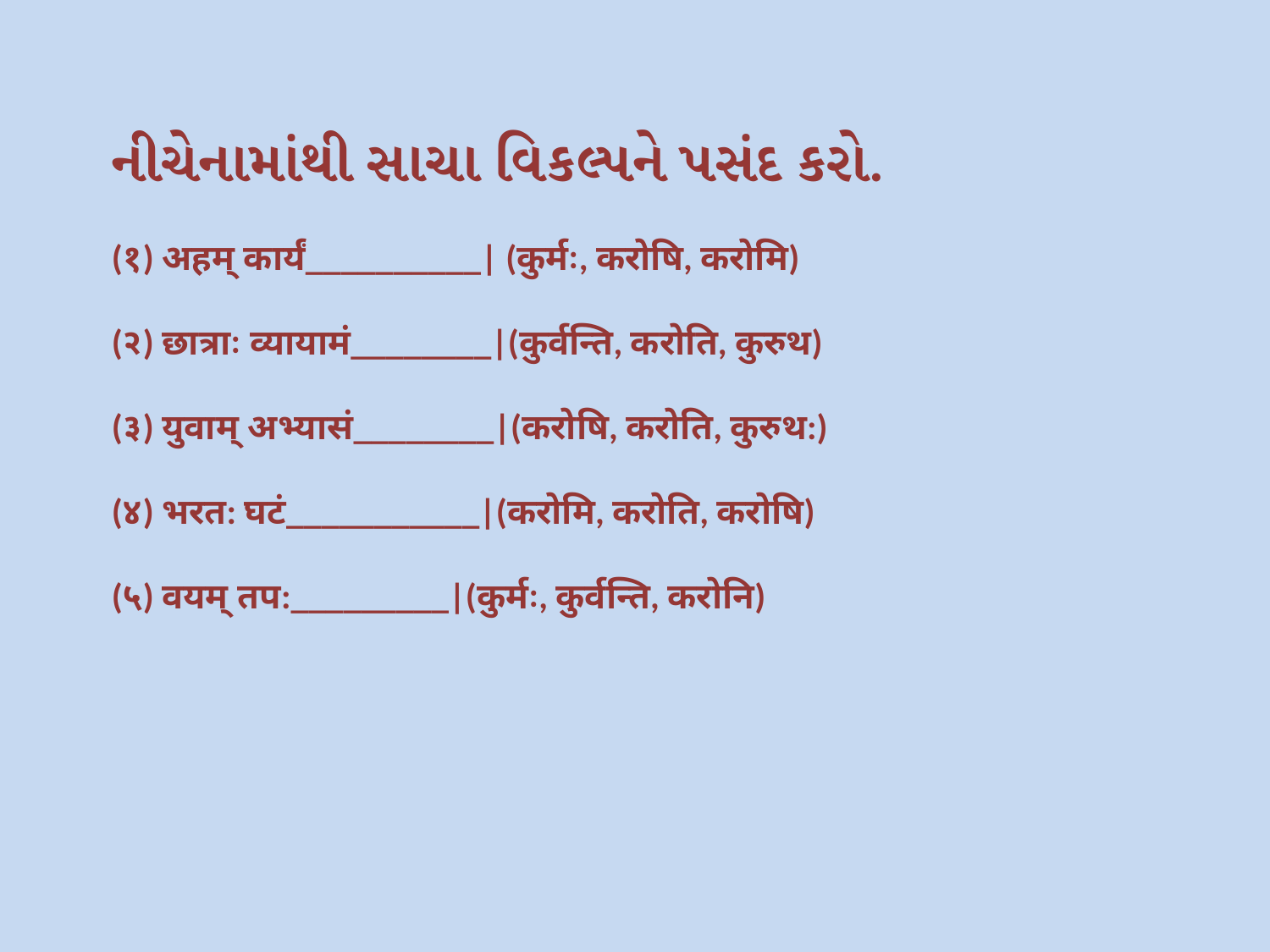

નીચેનામાંથી સાચા વિકલ્પને પસંદ કરો.
(१) अहम् कार्यं__________| (कुर्मः, करोषि, करोमि)
(२) छात्राः व्यायामं________|(कुर्वन्ति, करोति, कुरुथ)
(३) युवाम् अभ्यासं________|(करोषि, करोति, कुरुथ:)
(४) भरत: घटं___________|(करोमि, करोति, करोषि)
(५) वयम् तप:_________|(कुर्मः, कुर्वन्ति, करोनि)